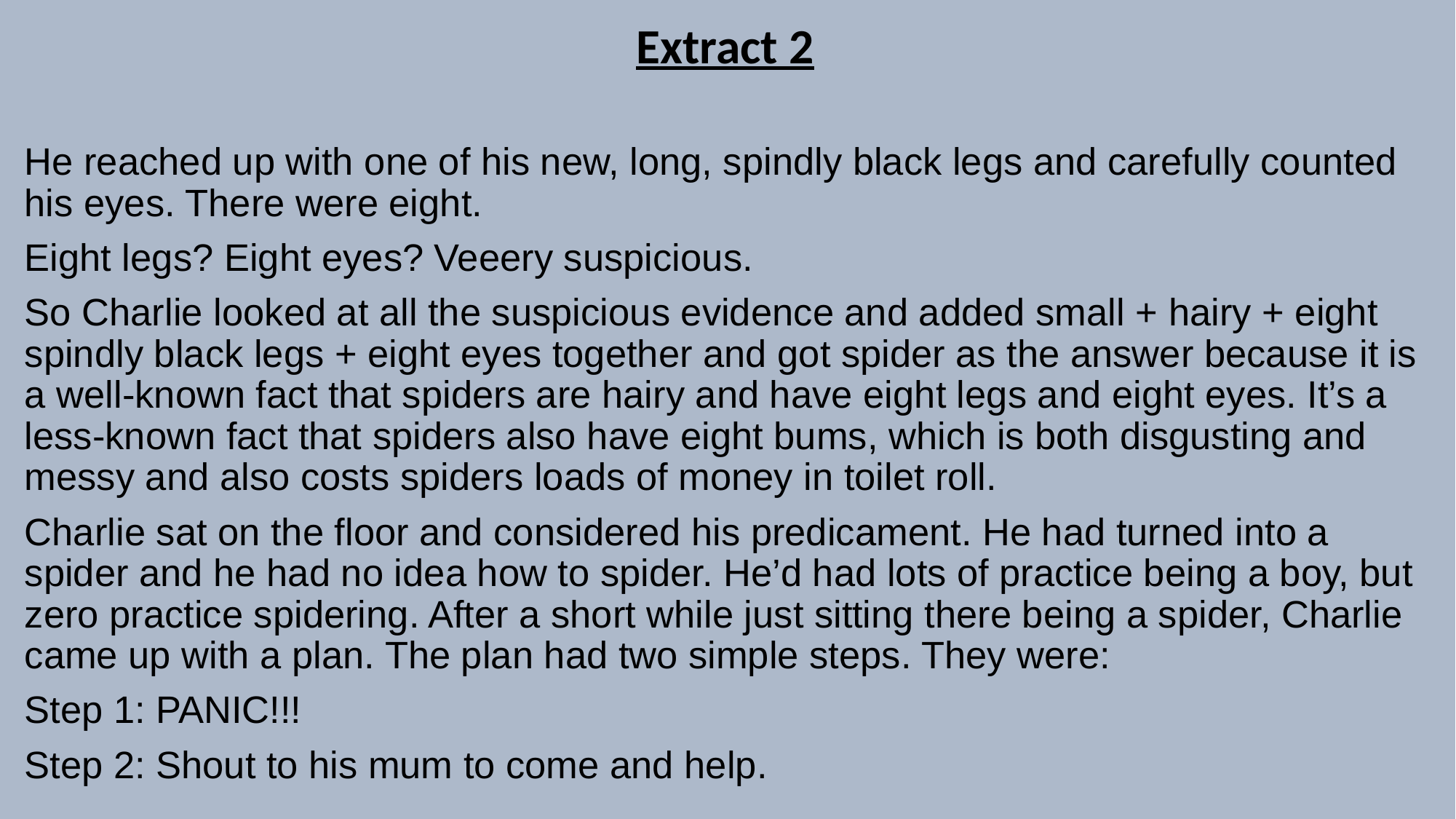

Extract 2

He reached up with one of his new, long, spindly black legs and carefully counted his eyes. There were eight.
Eight legs? Eight eyes? Veeery suspicious.
So Charlie looked at all the suspicious evidence and added small + hairy + eight spindly black legs + eight eyes together and got spider as the answer because it is a well-known fact that spiders are hairy and have eight legs and eight eyes. It’s a less-known fact that spiders also have eight bums, which is both disgusting and messy and also costs spiders loads of money in toilet roll.
Charlie sat on the floor and considered his predicament. He had turned into a spider and he had no idea how to spider. He’d had lots of practice being a boy, but zero practice spidering. After a short while just sitting there being a spider, Charlie came up with a plan. The plan had two simple steps. They were:
Step 1: PANIC!!!
Step 2: Shout to his mum to come and help.